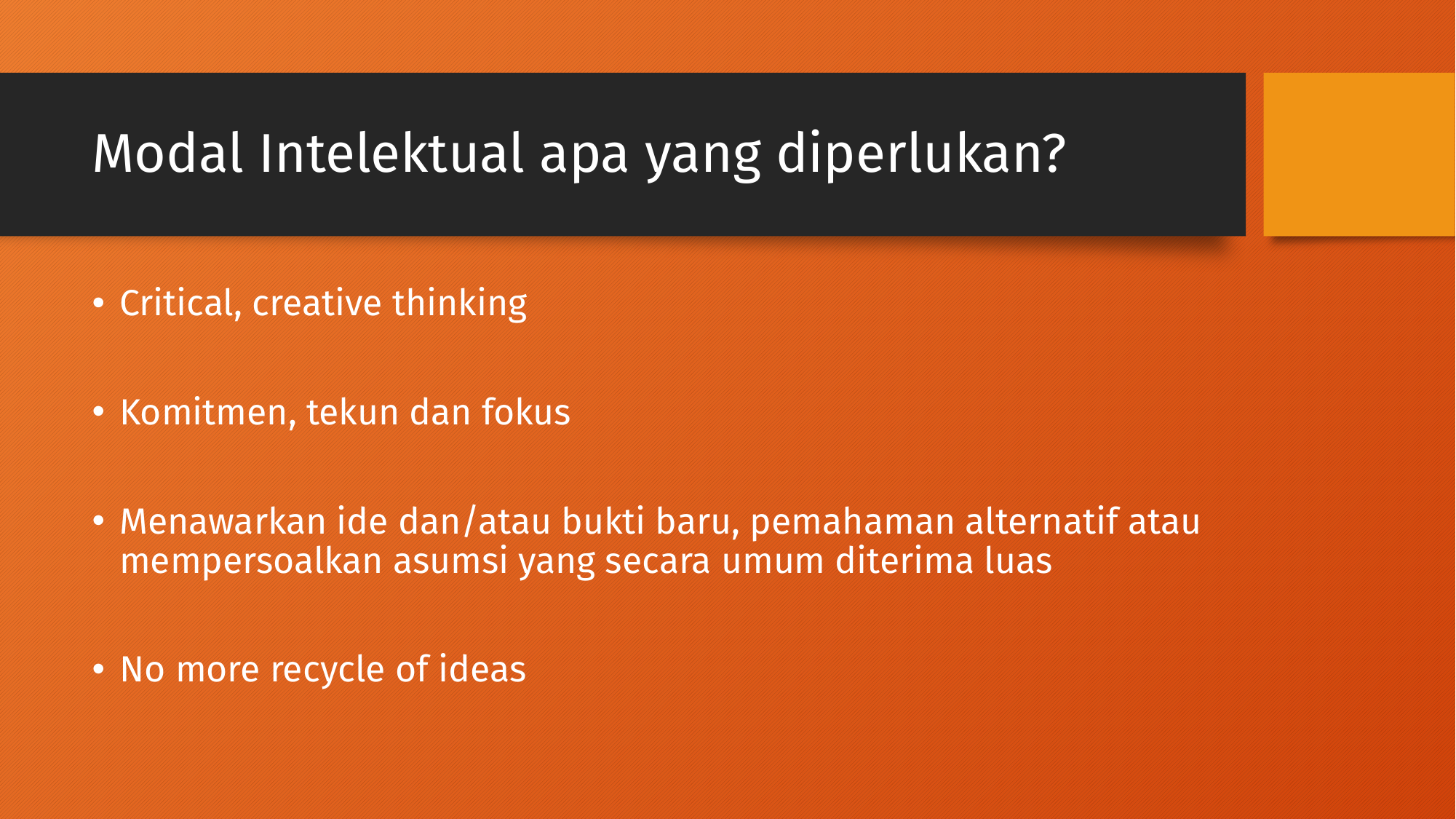

# Modal Intelektual apa yang diperlukan?
Critical, creative thinking

Komitmen, tekun dan fokus

Menawarkan ide dan/atau bukti baru, pemahaman alternatif atau mempersoalkan asumsi yang secara umum diterima luas

No more recycle of ideas